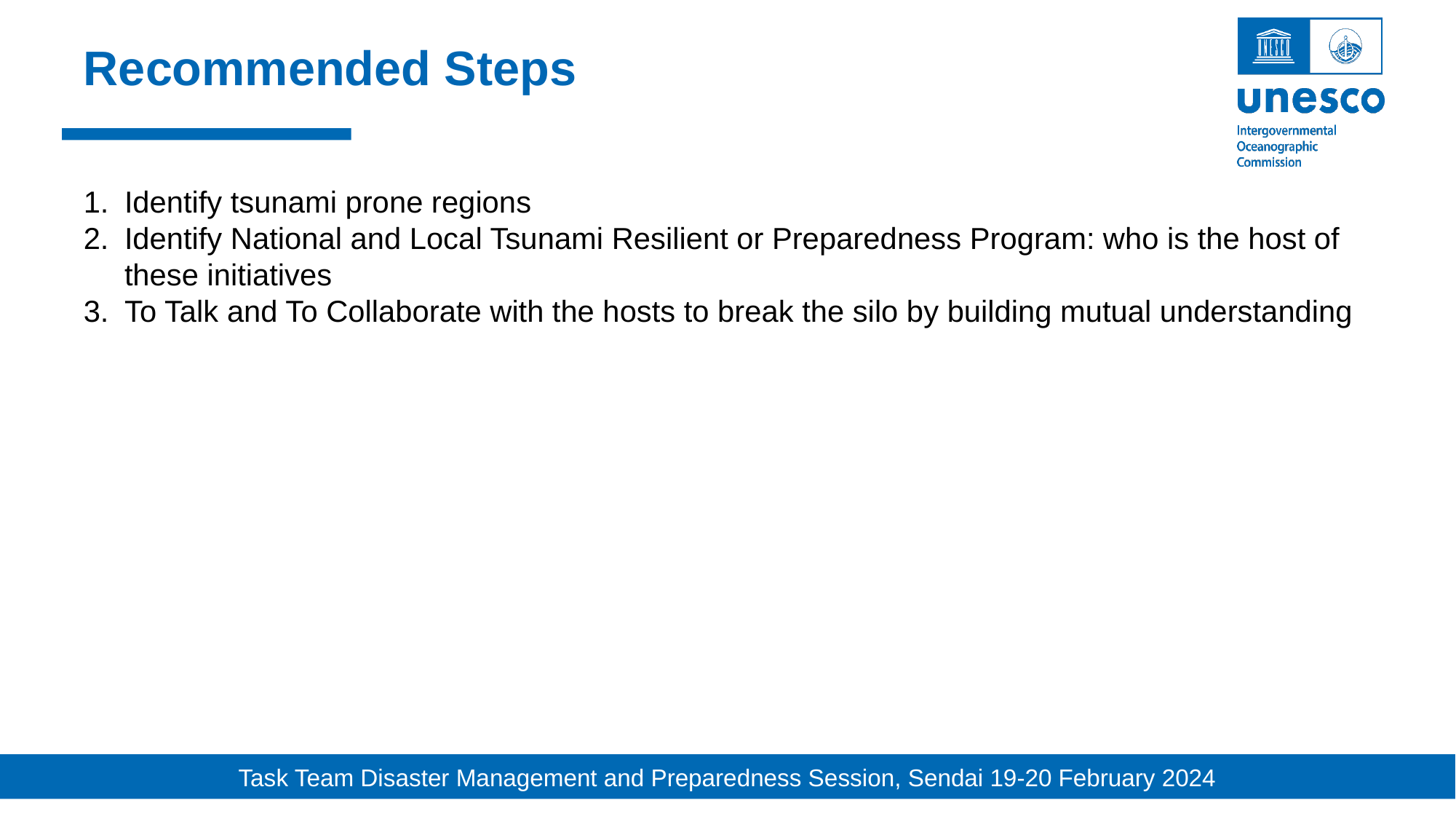

# Recommended Steps
Identify tsunami prone regions
Identify National and Local Tsunami Resilient or Preparedness Program: who is the host of these initiatives
To Talk and To Collaborate with the hosts to break the silo by building mutual understanding